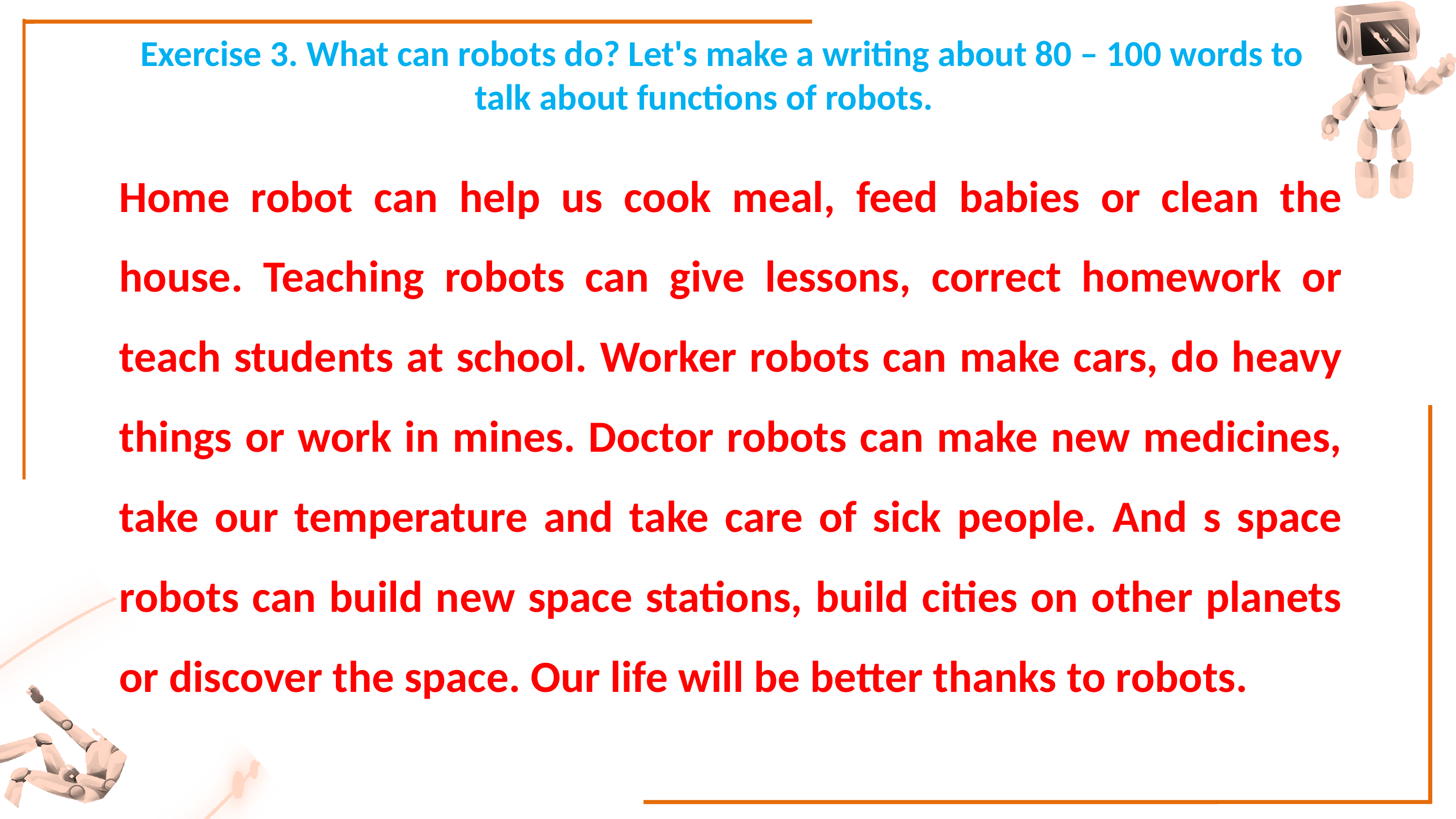

Exercise 3. What can robots do? Let's make a writing about 80 – 100 words to talk about functions of robots.
Home robot can help us cook meal, feed babies or clean the house. Teaching robots can give lessons, correct homework or teach students at school. Worker robots can make cars, do heavy things or work in mines. Doctor robots can make new medicines, take our temperature and take care of sick people. And s space robots can build new space stations, build cities on other planets or discover the space. Our life will be better thanks to robots.